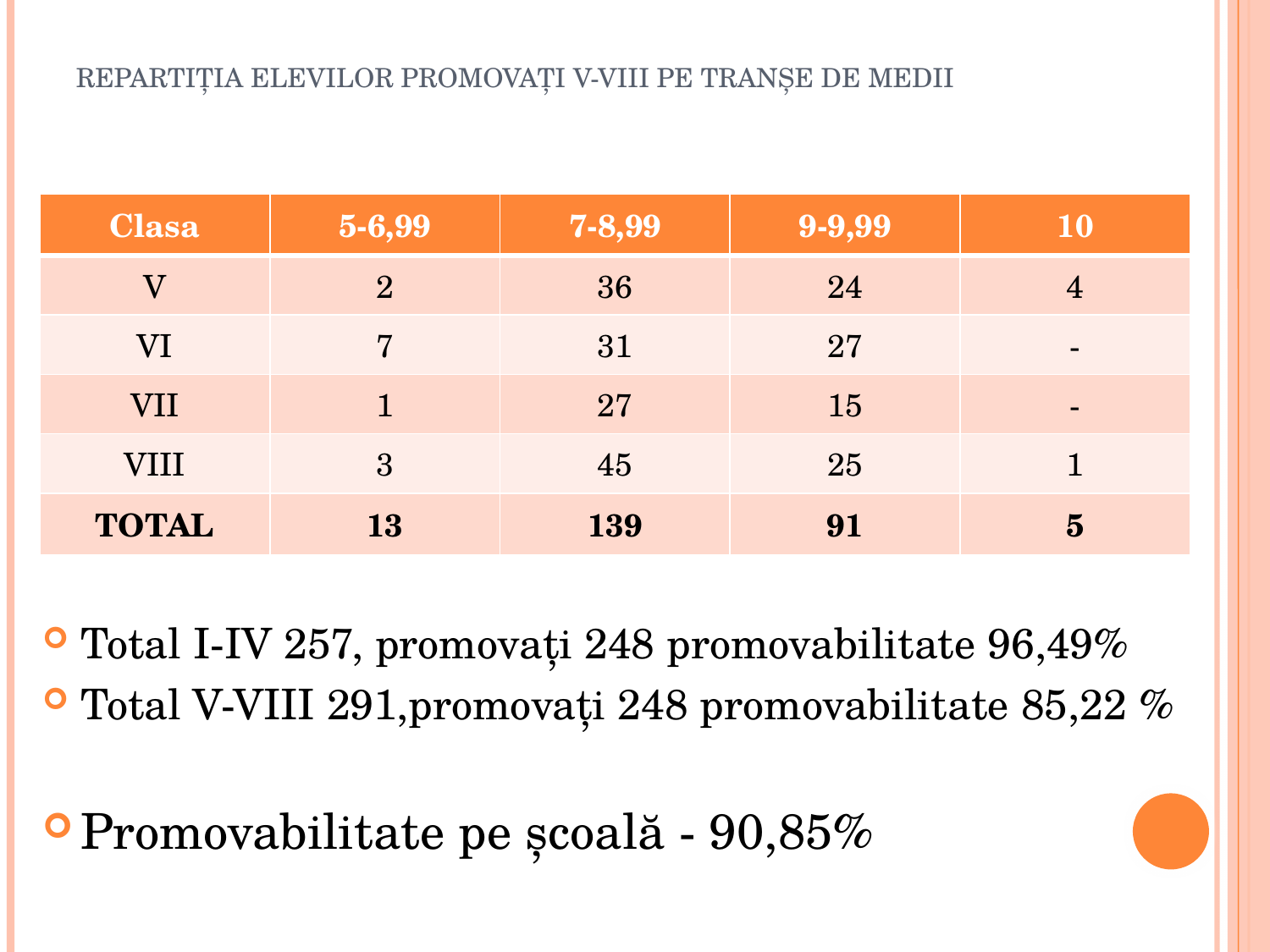

# Repartiția elevilor promovați V-VIII pe tranșe de medii

Total I-IV 257, promovați 248 promovabilitate 96,49%
Total V-VIII 291,promovați 248 promovabilitate 85,22 %

Promovabilitate pe școală - 90,85%

| Clasa | 5-6,99 | 7-8,99 | 9-9,99 | 10 |
| --- | --- | --- | --- | --- |
| V | 2 | 36 | 24 | 4 |
| VI | 7 | 31 | 27 | - |
| VII | 1 | 27 | 15 | - |
| VIII | 3 | 45 | 25 | 1 |
| TOTAL | 13 | 139 | 91 | 5 |